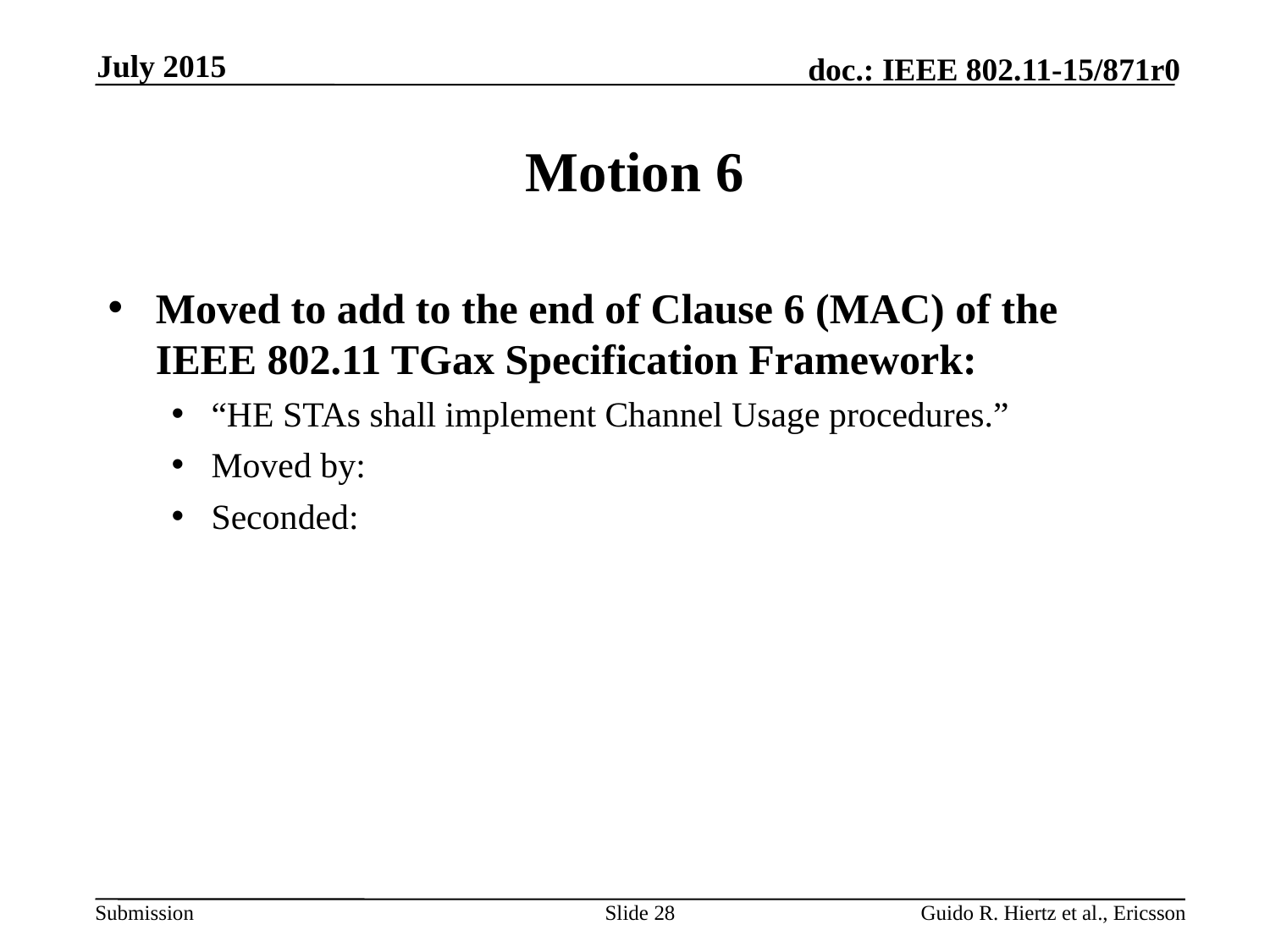

July 2015
# Motion 6
Moved to add to the end of Clause 6 (MAC) of the IEEE 802.11 TGax Specification Framework:
“HE STAs shall implement Channel Usage procedures.”
Moved by:
Seconded:
Slide 28
Guido R. Hiertz et al., Ericsson